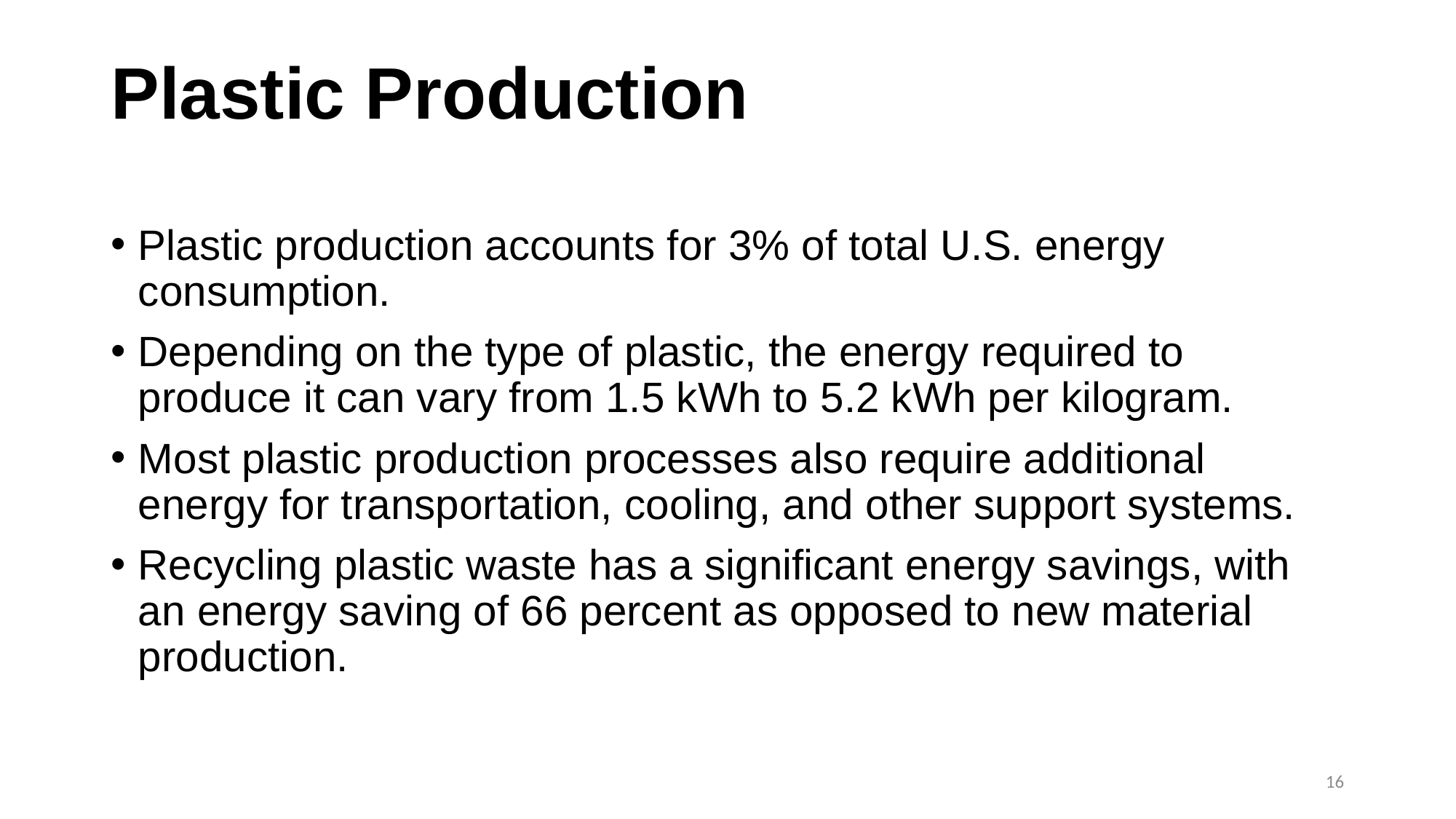

# Plastic Production
Plastic production accounts for 3% of total U.S. energy consumption.
Depending on the type of plastic, the energy required to produce it can vary from 1.5 kWh to 5.2 kWh per kilogram.
Most plastic production processes also require additional energy for transportation, cooling, and other support systems.
Recycling plastic waste has a significant energy savings, with an energy saving of 66 percent as opposed to new material production.

16